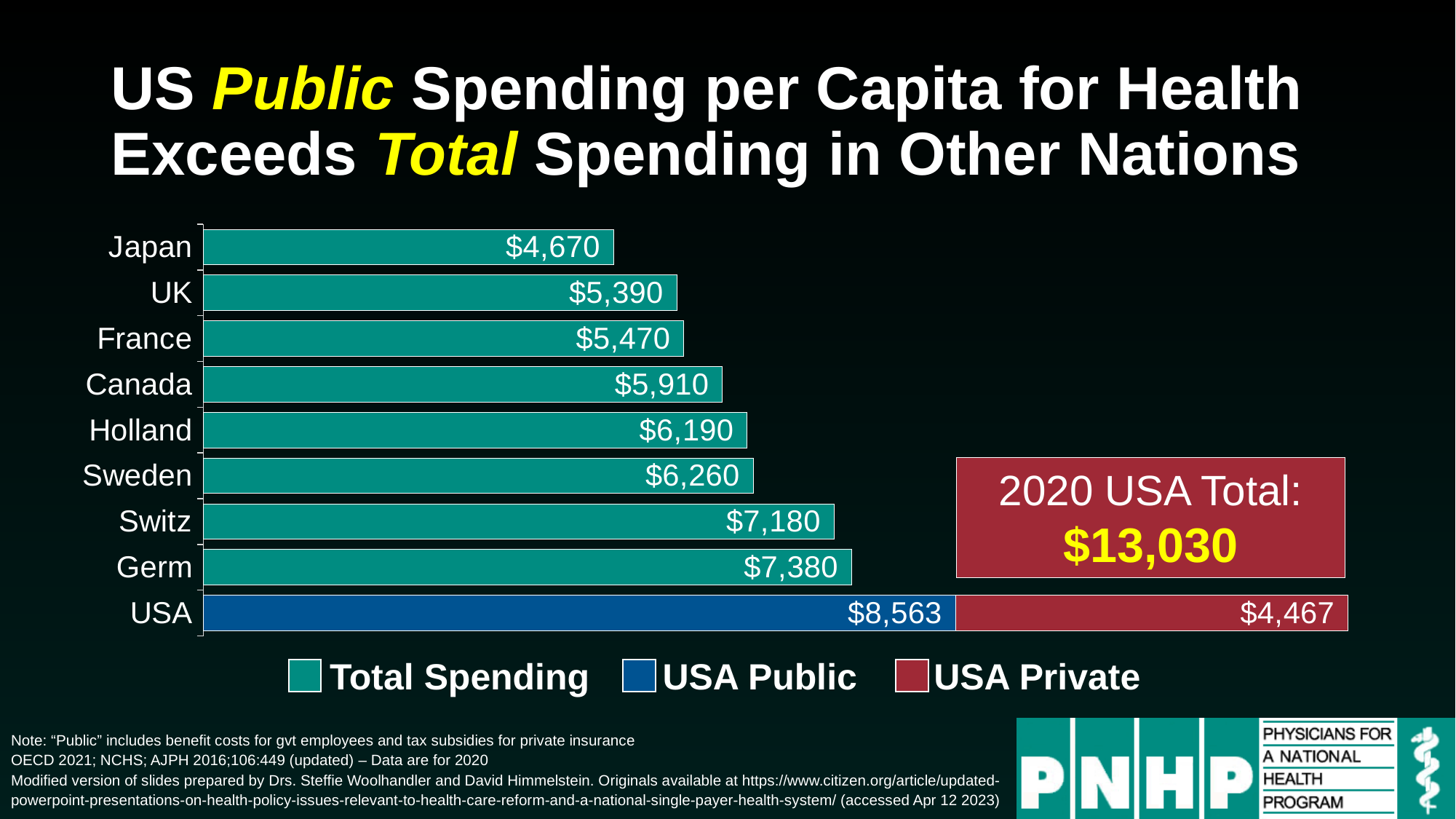

# US Public Spending per Capita for Health Exceeds Total Spending in Other Nations

### Chart

| Category |  Total Spend  |  USA Private  |
|---|---|---|
| USA | 8563.0 | 4467.0 |
| Germ | 7380.0 | 0.0 |
| Switz | 7180.0 | 0.0 |
| Sweden | 6260.0 | 0.0 |
| Holland | 6190.0 | 0.0 |
| Canada | 5910.0 | 0.0 |
| France | 5470.0 | 0.0 |
| UK | 5390.0 | 0.0 |
| Japan | 4670.0 | 0.0 |
2020 USA Total:
$13,030
Total Spending
USA Public
USA Private

Note: “Public” includes benefit costs for gvt employees and tax subsidies for private insurance
OECD 2021; NCHS; AJPH 2016;106:449 (updated) – Data are for 2020
Modified version of slides prepared by Drs. Steffie Woolhandler and David Himmelstein. Originals available at https://www.citizen.org/article/updated-powerpoint-presentations-on-health-policy-issues-relevant-to-health-care-reform-and-a-national-single-payer-health-system/ (accessed Apr 12 2023)